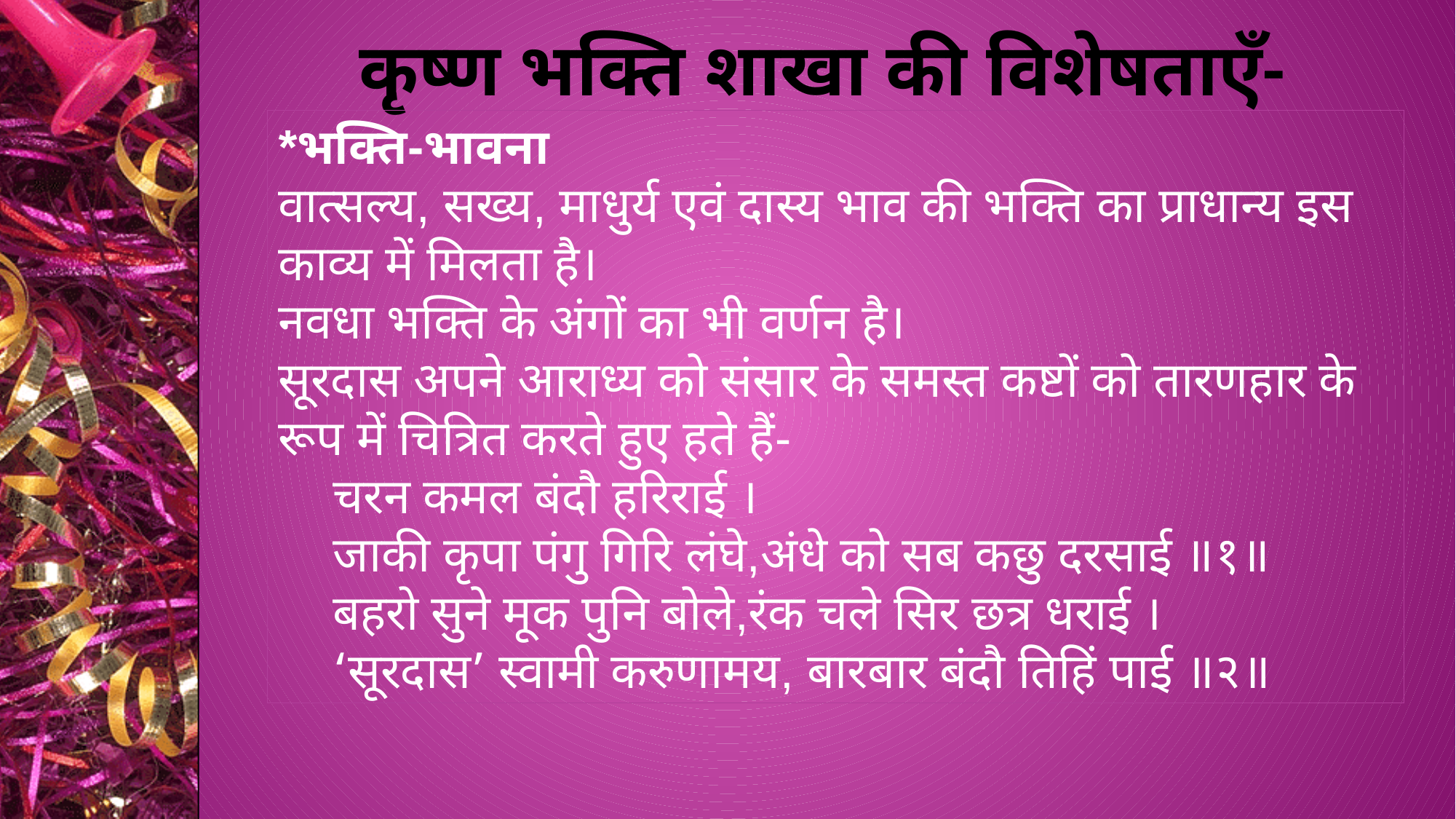

# कृष्ण भक्ति शाखा की विशेषताएँ-
*भक्ति-भावना
वात्सल्य, सख्य, माधुर्य एवं दास्य भाव की भक्ति का प्राधान्य इस काव्य में मिलता है।
नवधा भक्ति के अंगों का भी वर्णन है।
सूरदास अपने आराध्य को संसार के समस्त कष्टों को तारणहार के रूप में चित्रित करते हुए हते हैं-
चरन कमल बंदौ हरिराई ।
जाकी कृपा पंगु गिरि लंघे,अंधे को सब कछु दरसाई ॥१॥
बहरो सुने मूक पुनि बोले,रंक चले सिर छत्र धराई ।
‘सूरदास’ स्वामी करुणामय, बारबार बंदौ तिहिं पाई ॥२॥